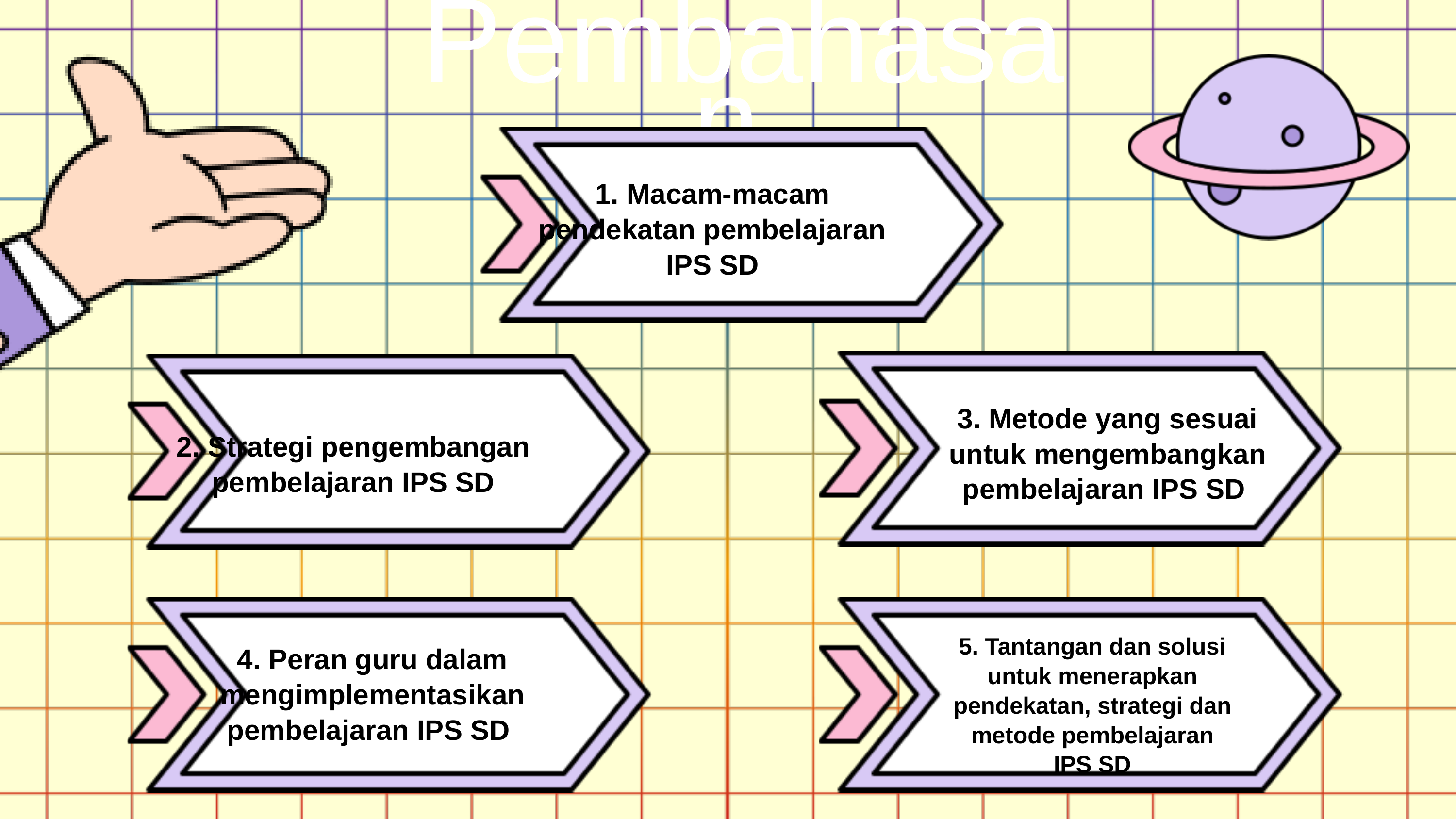

Pembahasan

1. Macam-macam
pendekatan pembelajaran
IPS SD

3. Metode yang sesuai untuk mengembangkan pembelajaran IPS SD
2. Strategi pengembangan
 pembelajaran IPS SD

5. Tantangan dan solusi untuk menerapkan pendekatan, strategi dan metode pembelajaran IPS SD
4. Peran guru dalam mengimplementasikan pembelajaran IPS SD